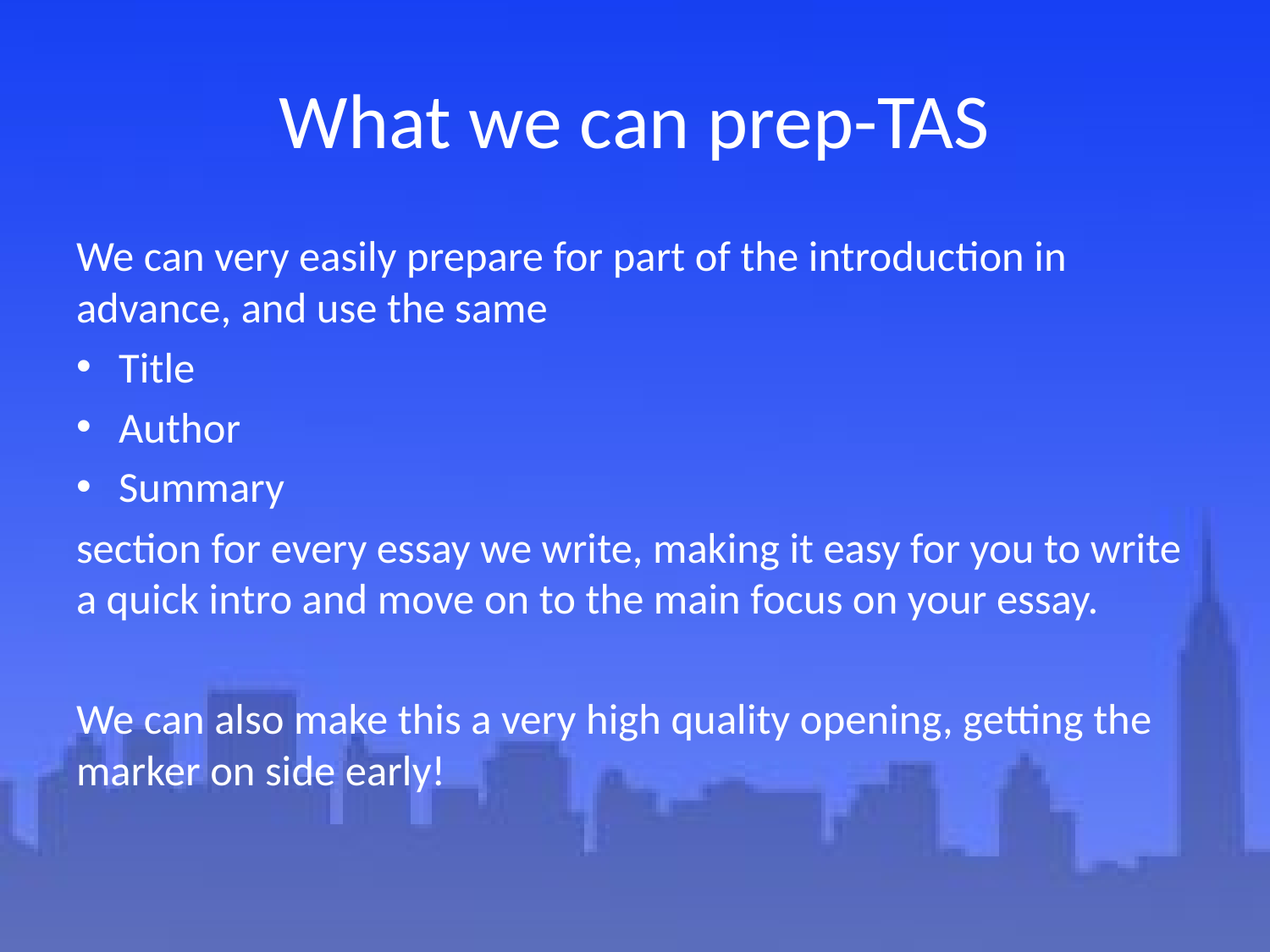

# What we can prep-TAS
We can very easily prepare for part of the introduction in advance, and use the same
Title
Author
Summary
section for every essay we write, making it easy for you to write a quick intro and move on to the main focus on your essay.

We can also make this a very high quality opening, getting the marker on side early!